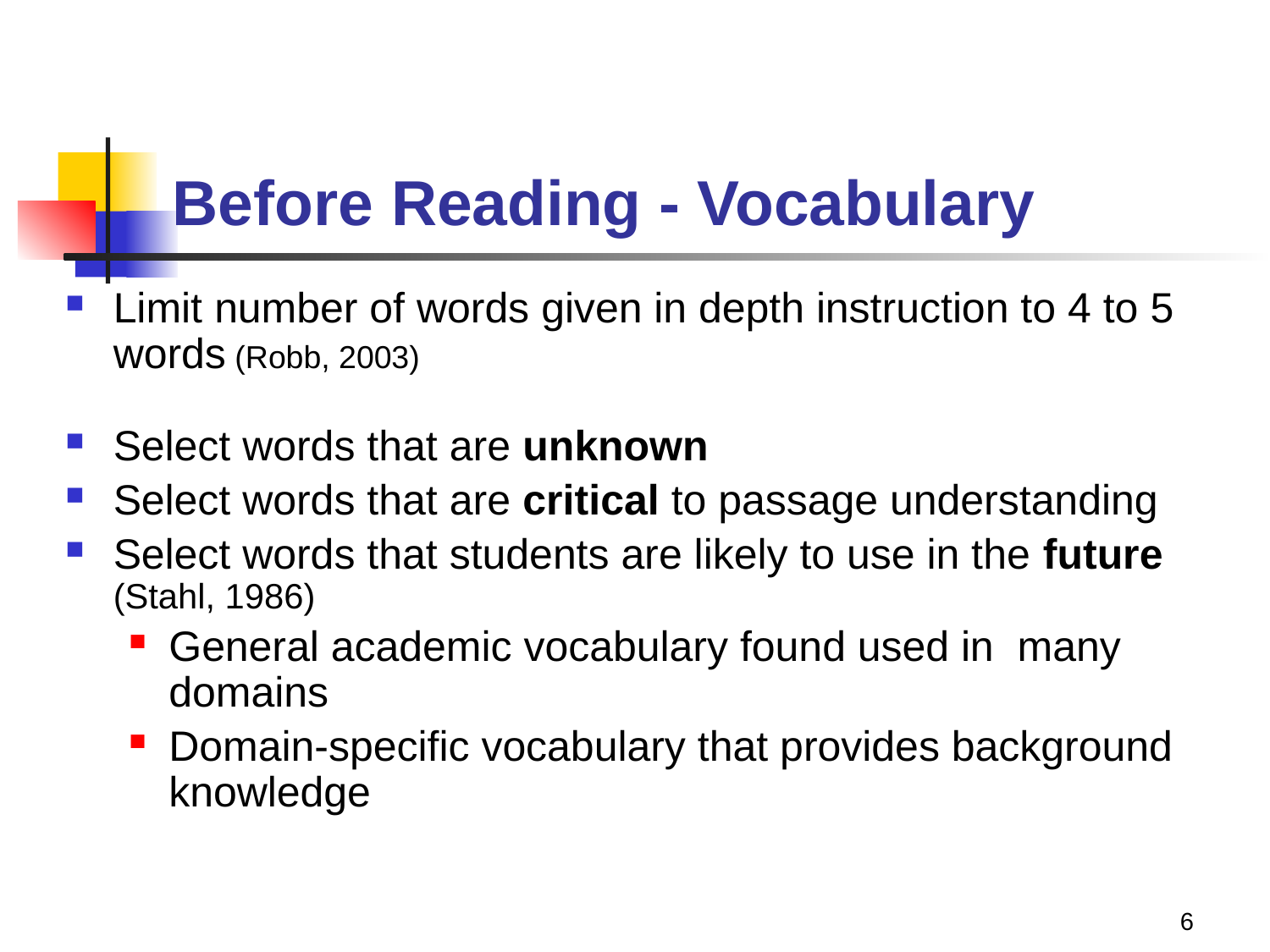

# Before Reading - Vocabulary
Limit number of words given in depth instruction to 4 to 5 words (Robb, 2003)
Select words that are unknown
Select words that are critical to passage understanding
Select words that students are likely to use in the future (Stahl, 1986)
General academic vocabulary found used in  many domains
Domain-specific vocabulary that provides background knowledge

6